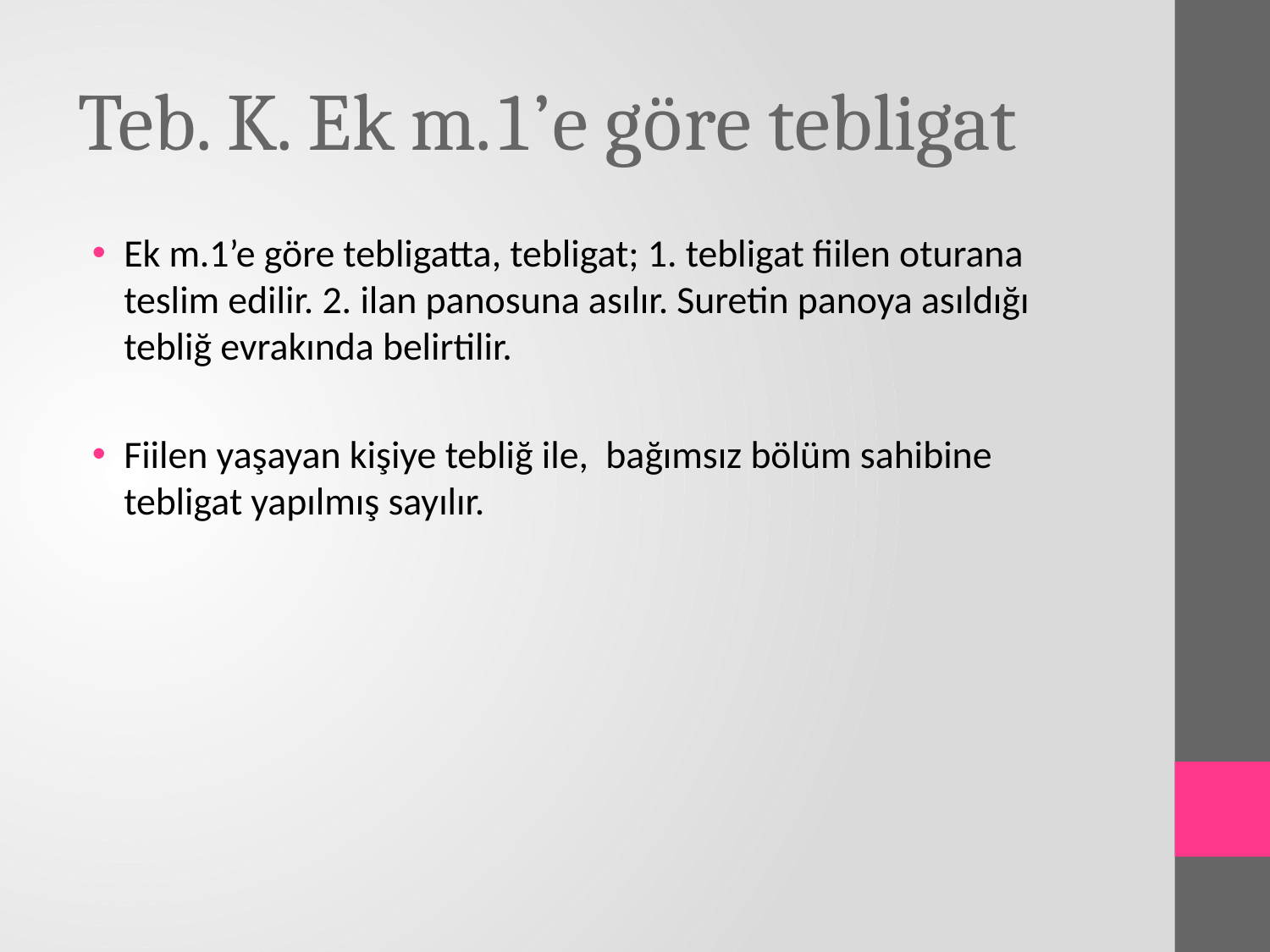

# Teb. K. Ek m.1’e göre tebligat
Ek m.1’e göre tebligatta, tebligat; 1. tebligat fiilen oturana teslim edilir. 2. ilan panosuna asılır. Suretin panoya asıldığı tebliğ evrakında belirtilir.

Fiilen yaşayan kişiye tebliğ ile,  bağımsız bölüm sahibine tebligat yapılmış sayılır.